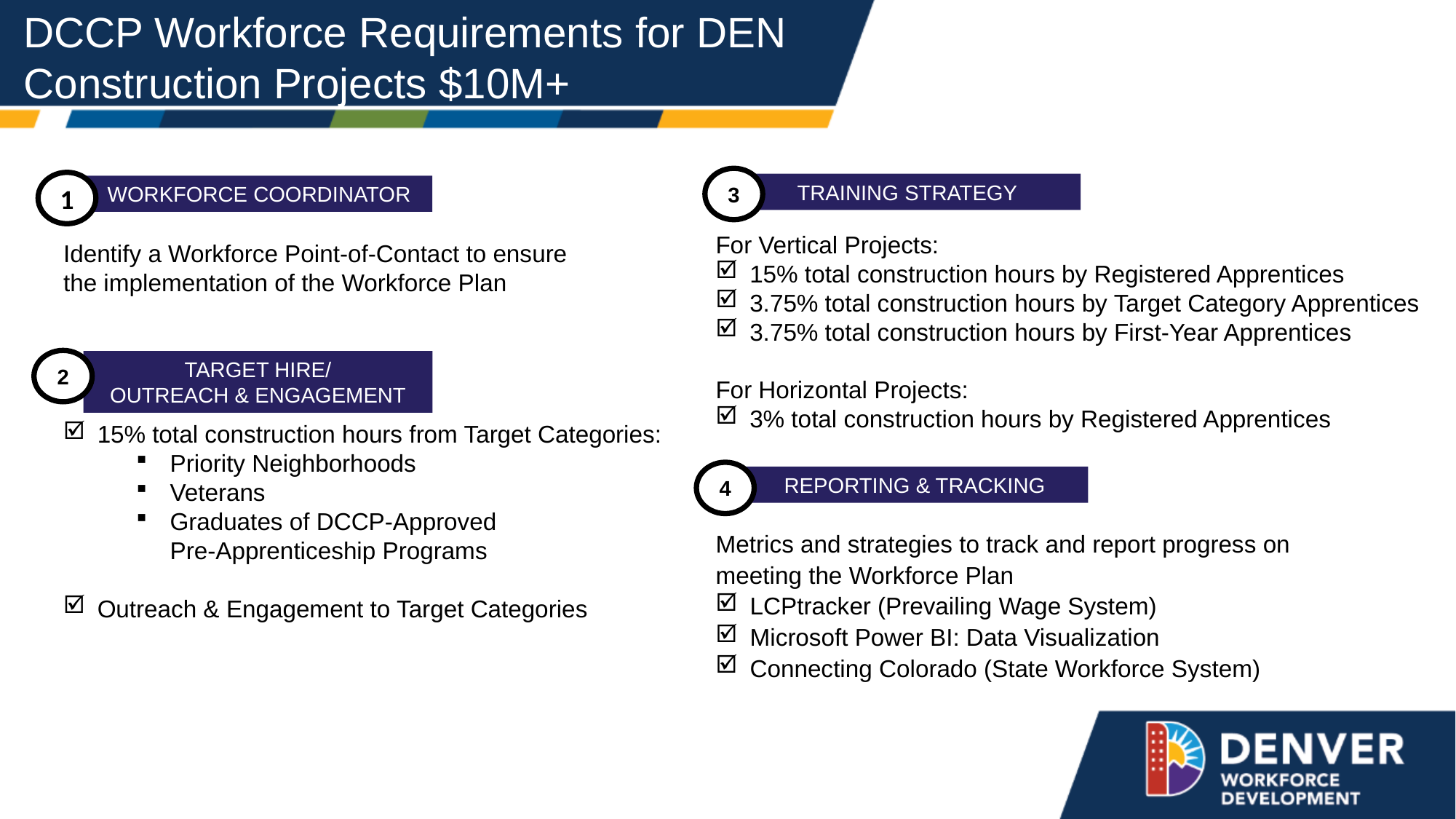

DCCP Workforce Requirements for DEN
Construction Projects $10M+
3
TRAINING STRATEGY
1
WORKFORCE COORDINATOR
For Vertical Projects:
15% total construction hours by Registered Apprentices
3.75% total construction hours by Target Category Apprentices
3.75% total construction hours by First-Year Apprentices

For Horizontal Projects:
3% total construction hours by Registered Apprentices
Identify a Workforce Point-of-Contact to ensure the implementation of the Workforce Plan
2
TARGET HIRE/
OUTREACH & ENGAGEMENT
15% total construction hours from Target Categories:
Priority Neighborhoods
Veterans
Graduates of DCCP-Approved
Pre-Apprenticeship Programs

Outreach & Engagement to Target Categories

4
REPORTING & TRACKING
Metrics and strategies to track and report progress on meeting the Workforce Plan
LCPtracker (Prevailing Wage System)
Microsoft Power BI: Data Visualization
Connecting Colorado (State Workforce System)